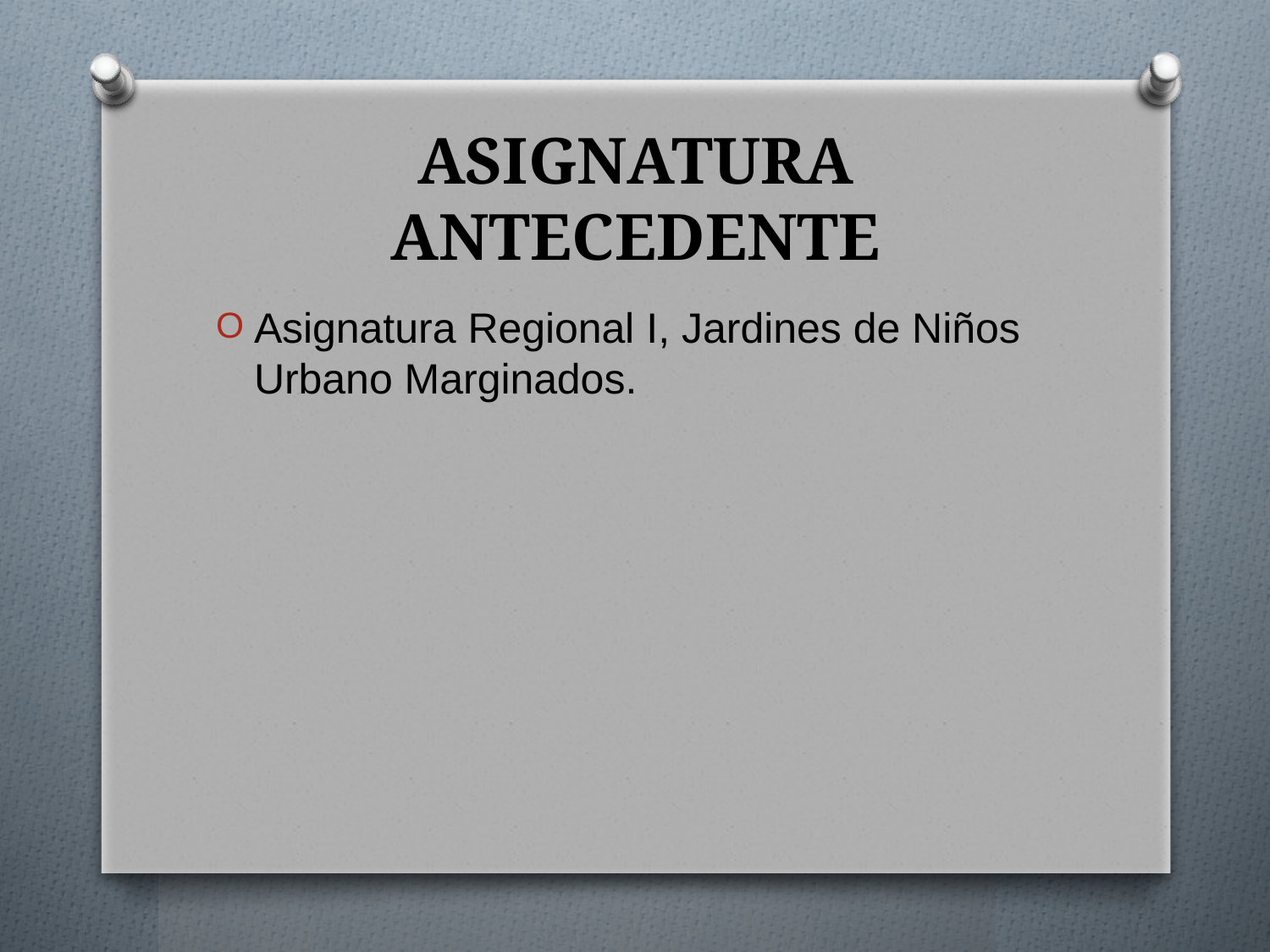

# ASIGNATURA ANTECEDENTE
Asignatura Regional I, Jardines de Niños Urbano Marginados.